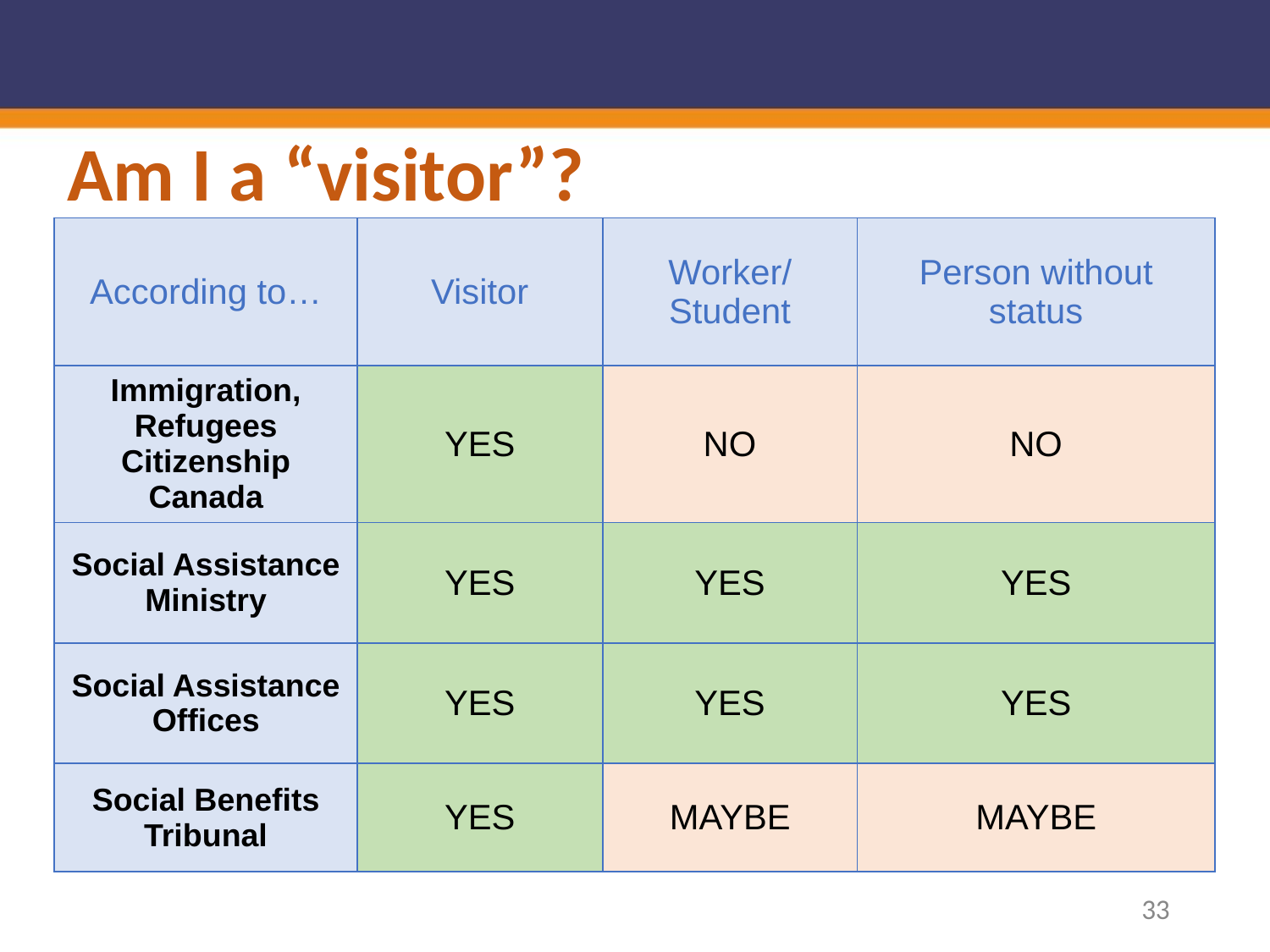

# Am I a “visitor”?
| According to… | Visitor | Worker/ Student | Person without status |
| --- | --- | --- | --- |
| Immigration, Refugees Citizenship Canada | YES | NO | NO |
| Social Assistance Ministry | YES | YES | YES |
| Social Assistance Offices | YES | YES | YES |
| Social Benefits Tribunal | YES | MAYBE | MAYBE |
33